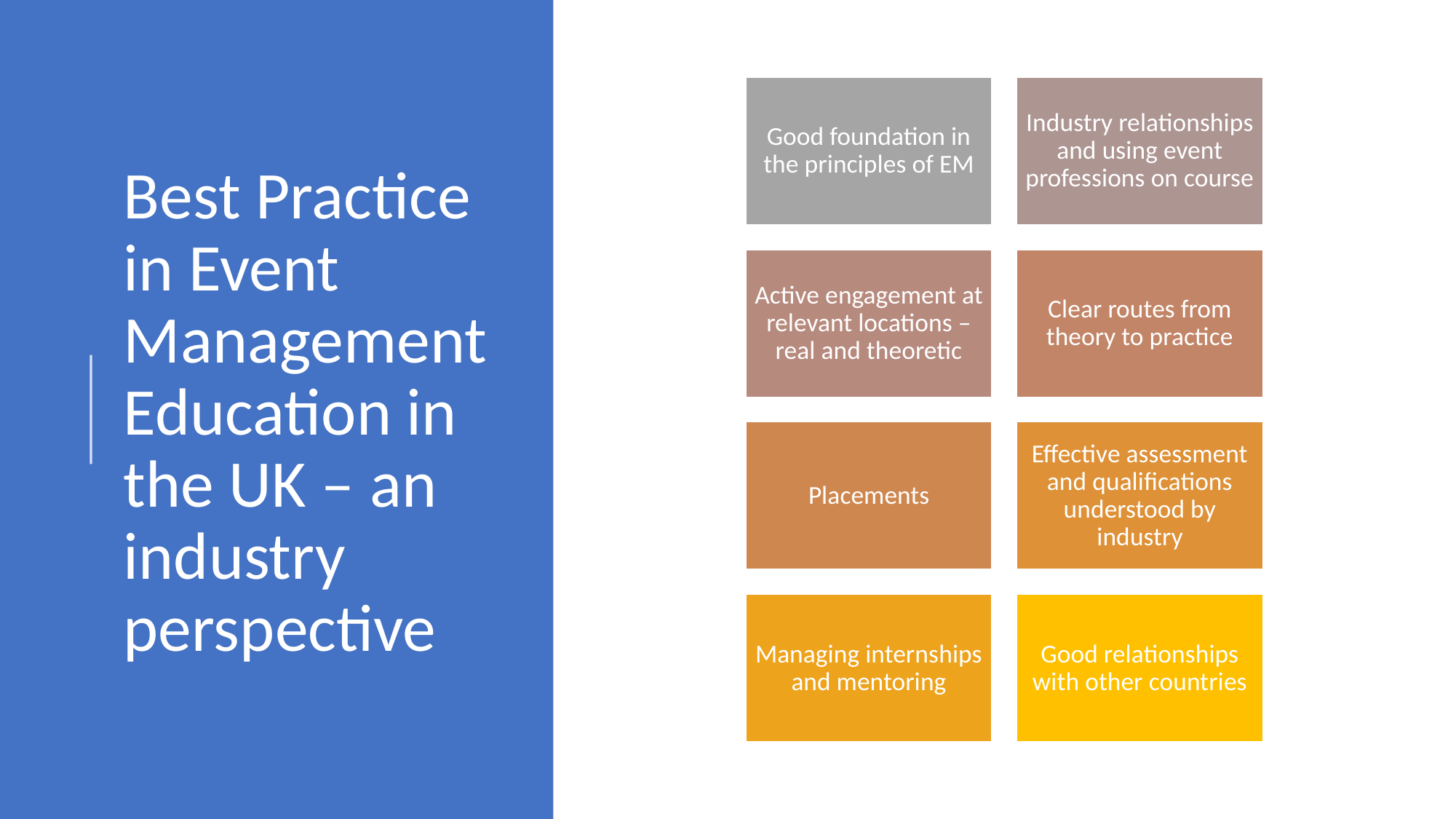

Good foundation in the principles of EM
Industry relationships and using event professions on course
Active engagement at relevant locations – real and theoretic
Clear routes from theory to practice
Placements
Effective assessment and qualifications understood by industry
Managing internships and mentoring
Good relationships with other countries
# Best Practice in Event Management Education in the UK – an industry perspective